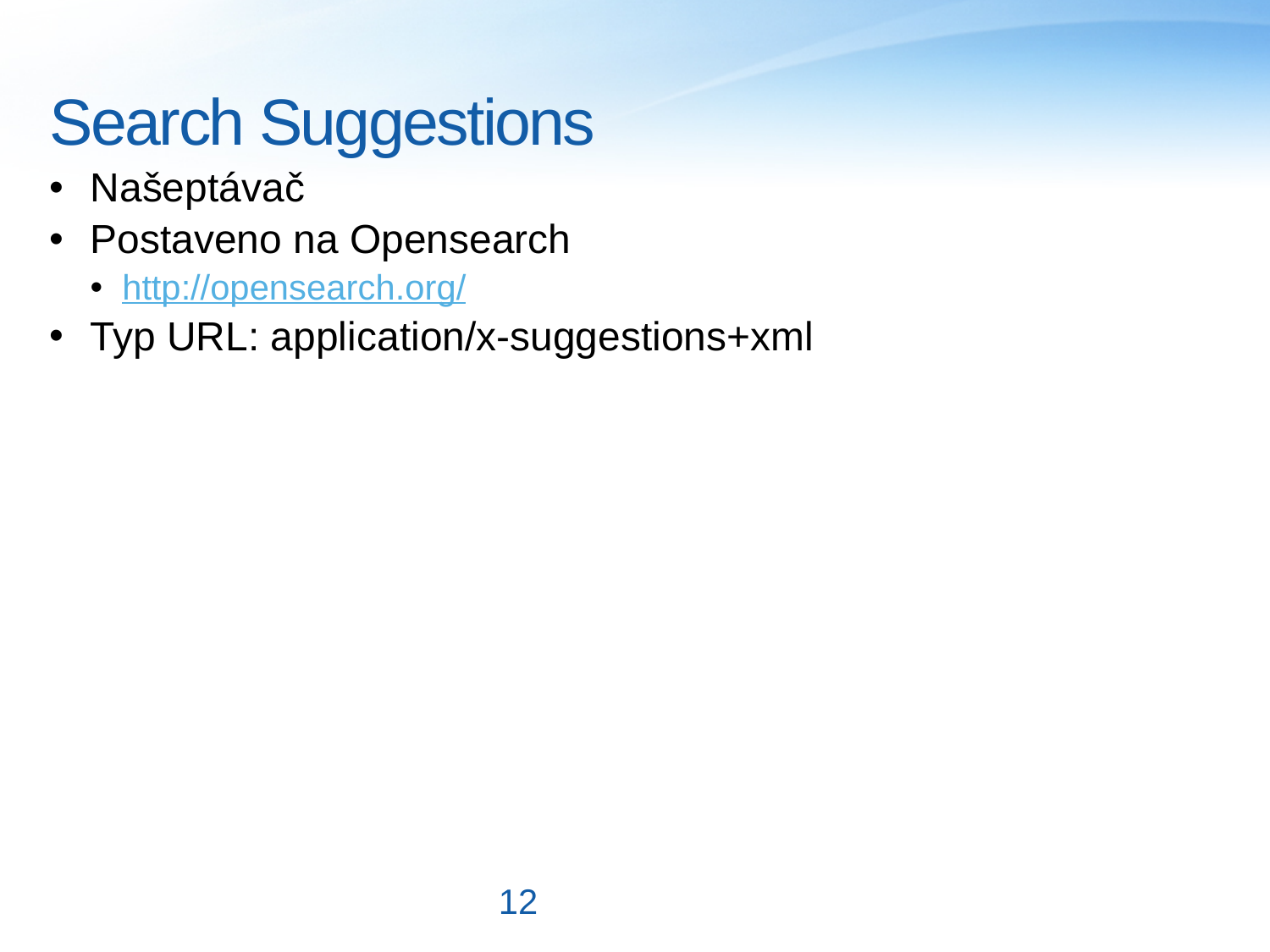

# Search Suggestions
Našeptávač
Postaveno na Opensearch
http://opensearch.org/
Typ URL: application/x-suggestions+xml
12